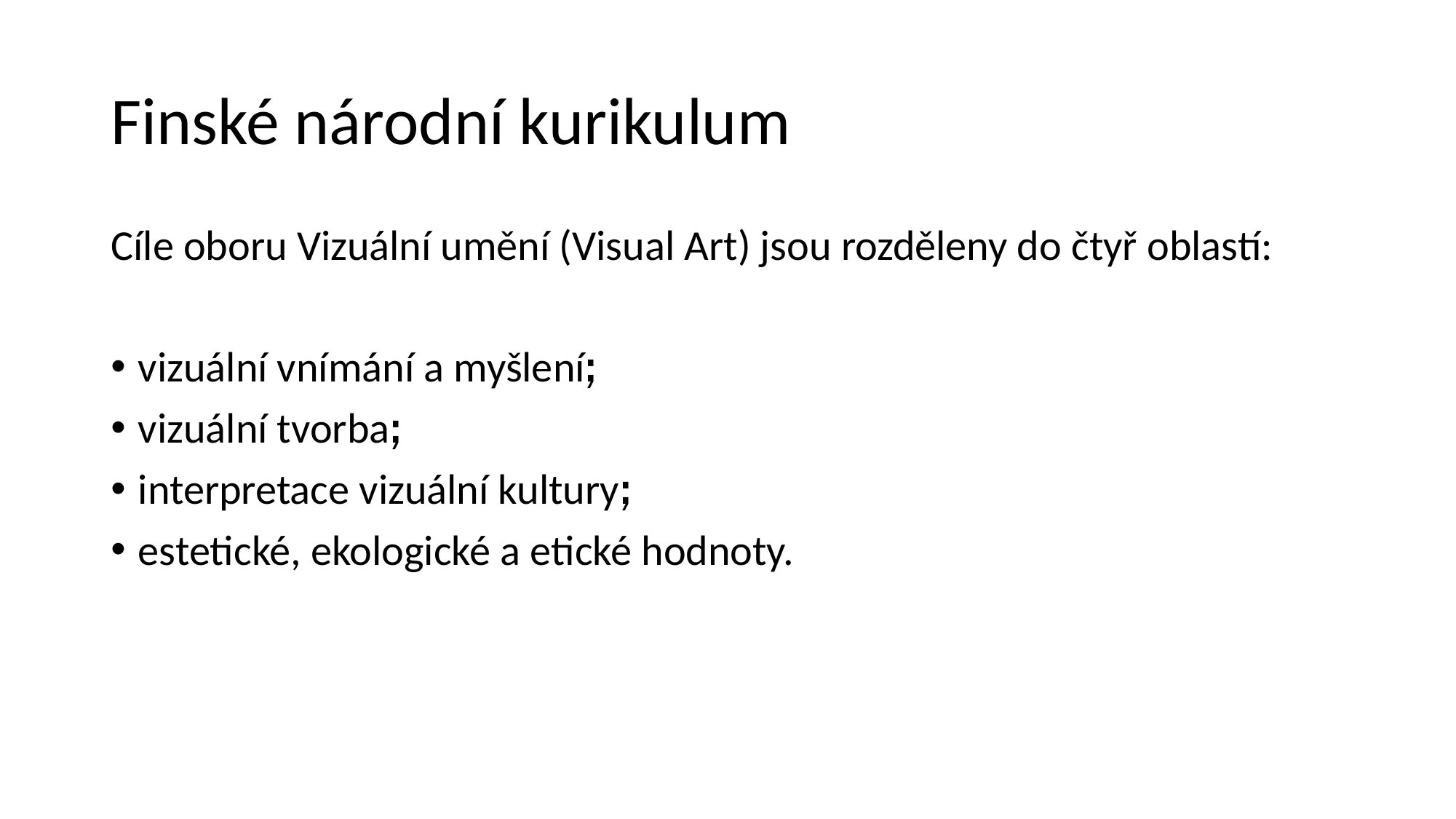

# Finské národní kurikulum
Cíle oboru Vizuální umění (Visual Art) jsou rozděleny do čtyř oblastí:

vizuální vnímání a myšleníꓼ
vizuální tvorbaꓼ
interpretace vizuální kulturyꓼ
estetické, ekologické a etické hodnoty.